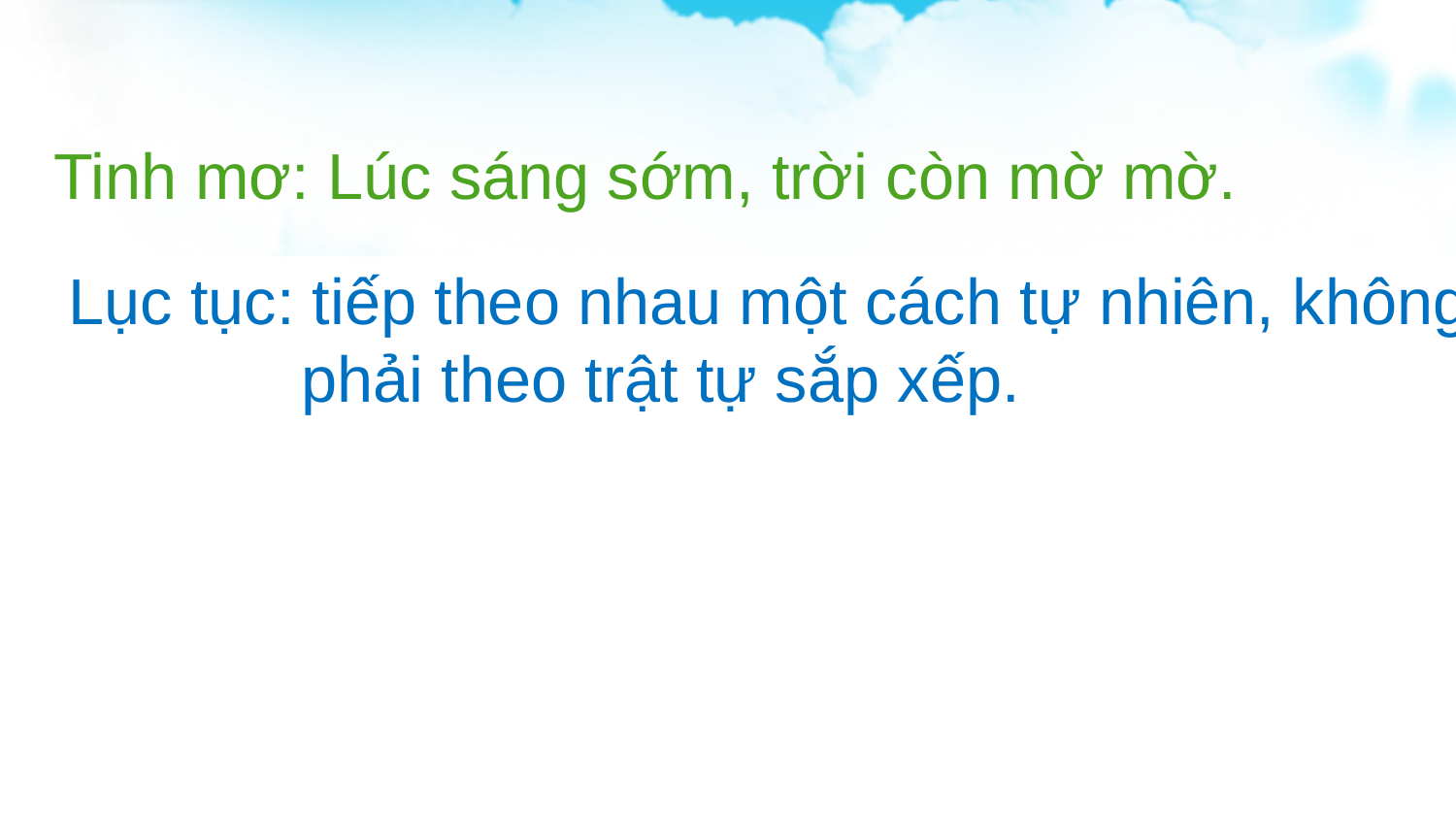

Tinh mơ: Lúc sáng sớm, trời còn mờ mờ.
Lục tục: tiếp theo nhau một cách tự nhiên, không
             phải theo trật tự sắp xếp.